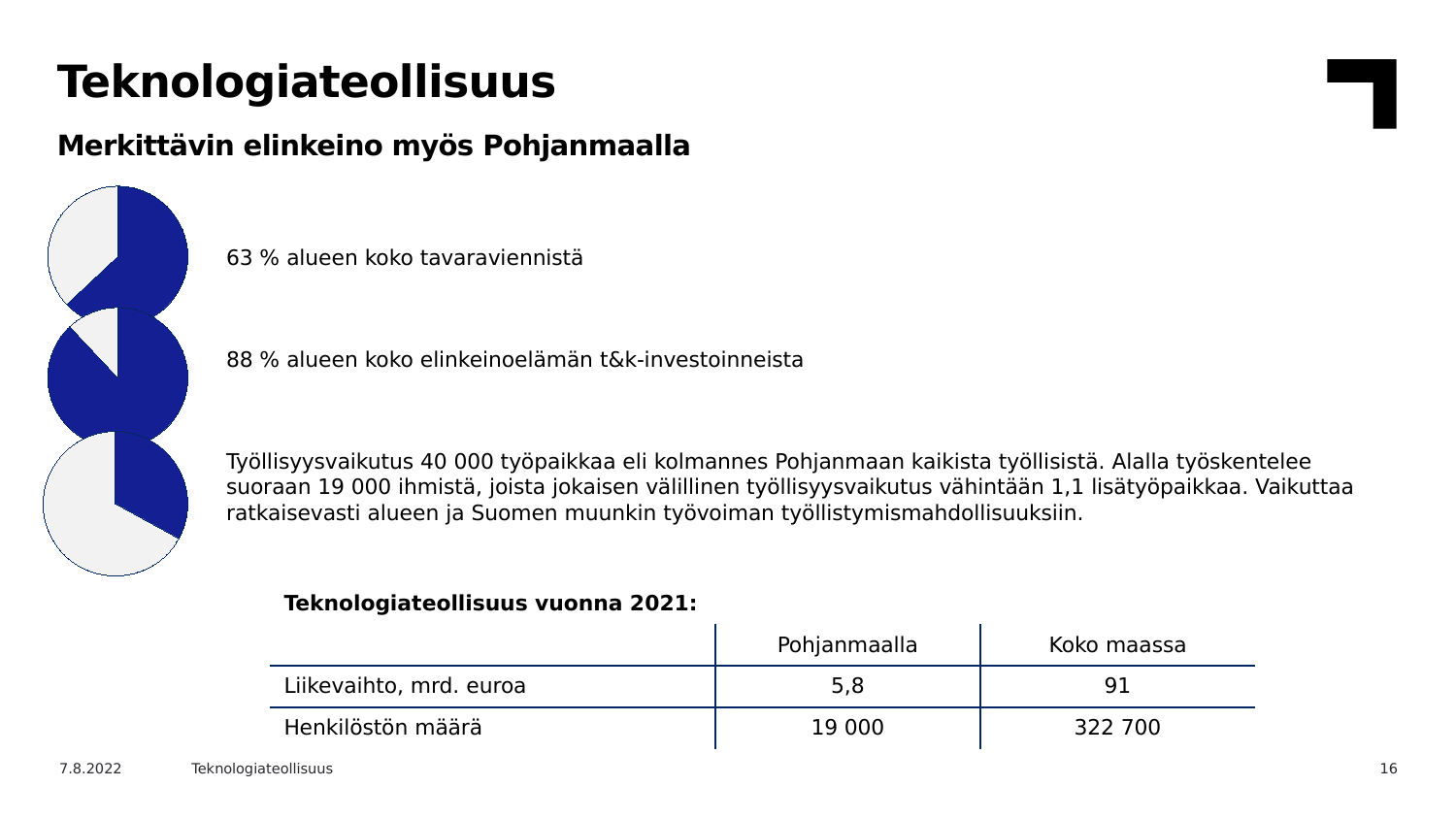

Teknologiateollisuus
Merkittävin elinkeino myös Pohjanmaalla

### Chart

| Category | Osuus alueen tavaraviennistä |
|---|---|
| Teknologiateollisuus | 63.0 |
| Muut toimialat | 37.0 |
63 % alueen koko tavaraviennistä

88 % alueen koko elinkeinoelämän t&k-investoinneista

Työllisyysvaikutus 40 000 työpaikkaa eli kolmannes Pohjanmaan kaikista työllisistä. Alalla työskentelee suoraan 19 000 ihmistä, joista jokaisen välillinen työllisyysvaikutus vähintään 1,1 lisätyöpaikkaa. Vaikuttaa ratkaisevasti alueen ja Suomen muunkin työvoiman työllistymismahdollisuuksiin.

### Chart

| Category | Osuus alueen tavaraviennistä |
|---|---|
| Teknologiateollisuus | 88.0 |
| Muut toimialat | 12.0 |

### Chart

| Category | Osuus alueen tavaraviennistä |
|---|---|
| Teknologiateollisuus | 33.0 |
| Muut toimialat | 67.0 |
| Teknologiateollisuus vuonna 2021: |  |  |
| --- | --- | --- |
|  | Pohjanmaalla | Koko maassa |
| Liikevaihto, mrd. euroa | 5,8 | 91 |
| Henkilöstön määrä | 19 000 | 322 700 |
7.8.2022
Teknologiateollisuus
16